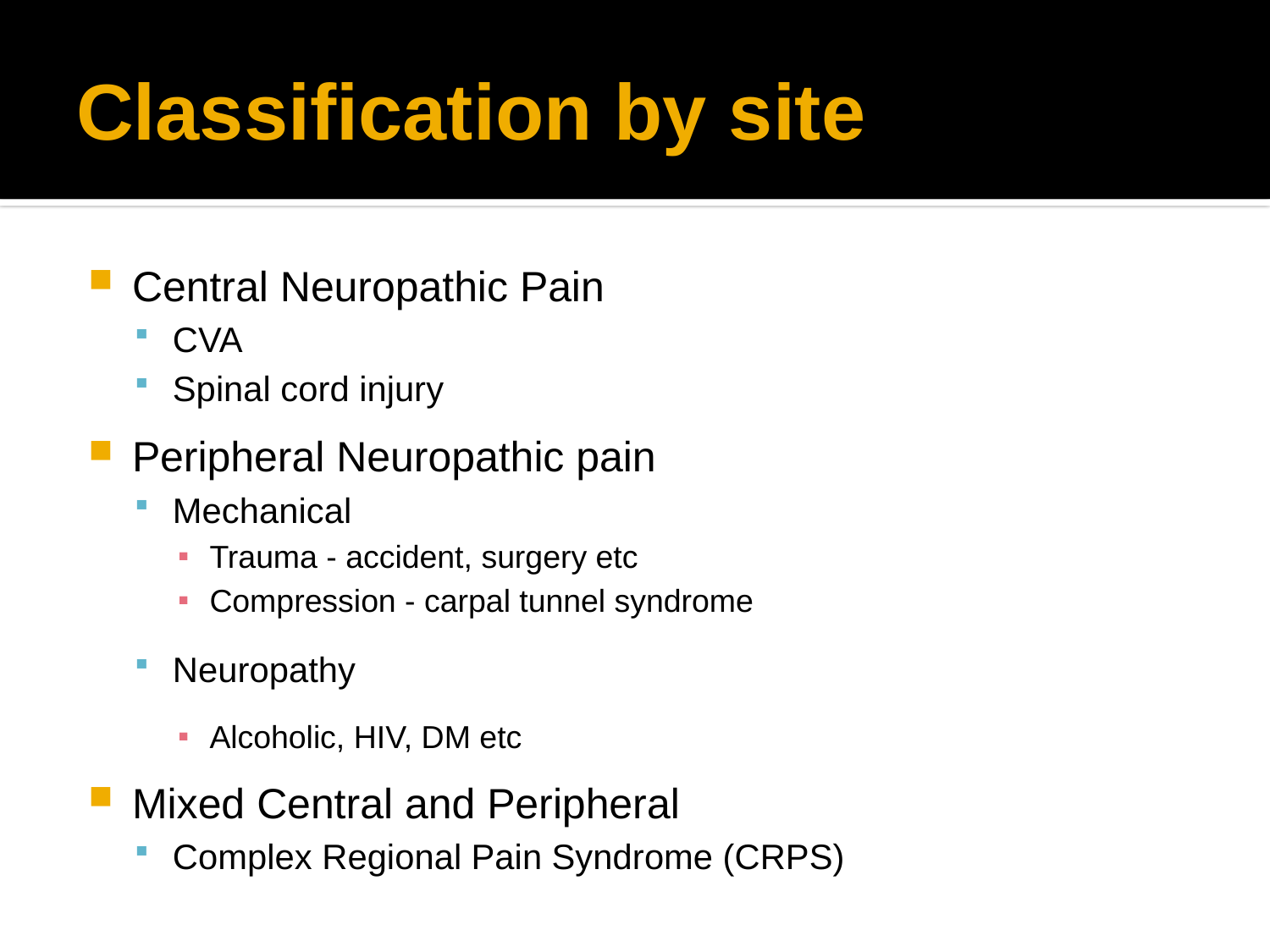

# Classification by site
Central Neuropathic Pain
CVA
Spinal cord injury
Peripheral Neuropathic pain
Mechanical
Trauma - accident, surgery etc
Compression - carpal tunnel syndrome
Neuropathy
Alcoholic, HIV, DM etc
Mixed Central and Peripheral
Complex Regional Pain Syndrome (CRPS)